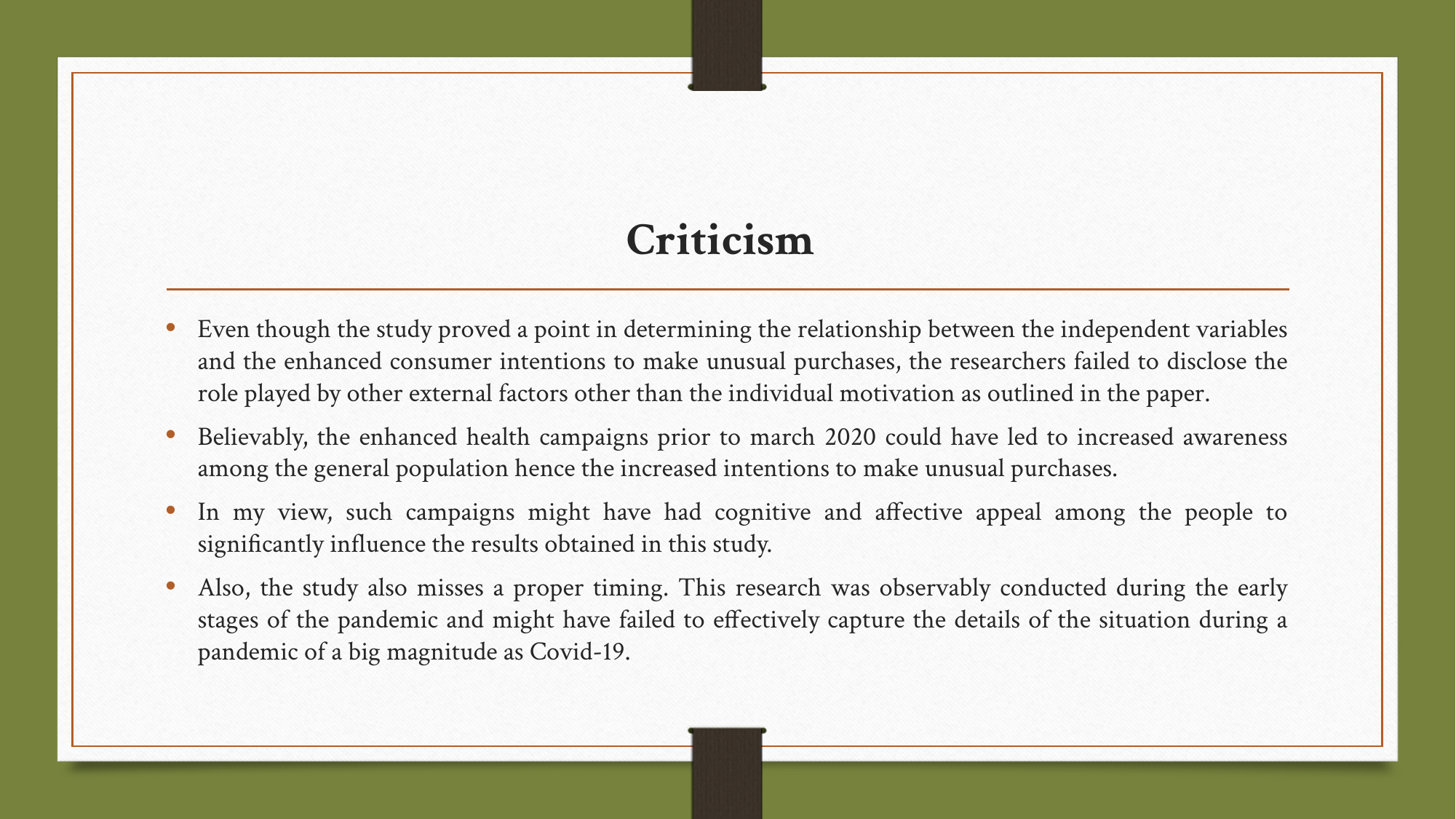

# Criticism
Even though the study proved a point in determining the relationship between the independent variables and the enhanced consumer intentions to make unusual purchases, the researchers failed to disclose the role played by other external factors other than the individual motivation as outlined in the paper.
Believably, the enhanced health campaigns prior to march 2020 could have led to increased awareness among the general population hence the increased intentions to make unusual purchases.
In my view, such campaigns might have had cognitive and affective appeal among the people to significantly influence the results obtained in this study.
Also, the study also misses a proper timing. This research was observably conducted during the early stages of the pandemic and might have failed to effectively capture the details of the situation during a pandemic of a big magnitude as Covid-19.